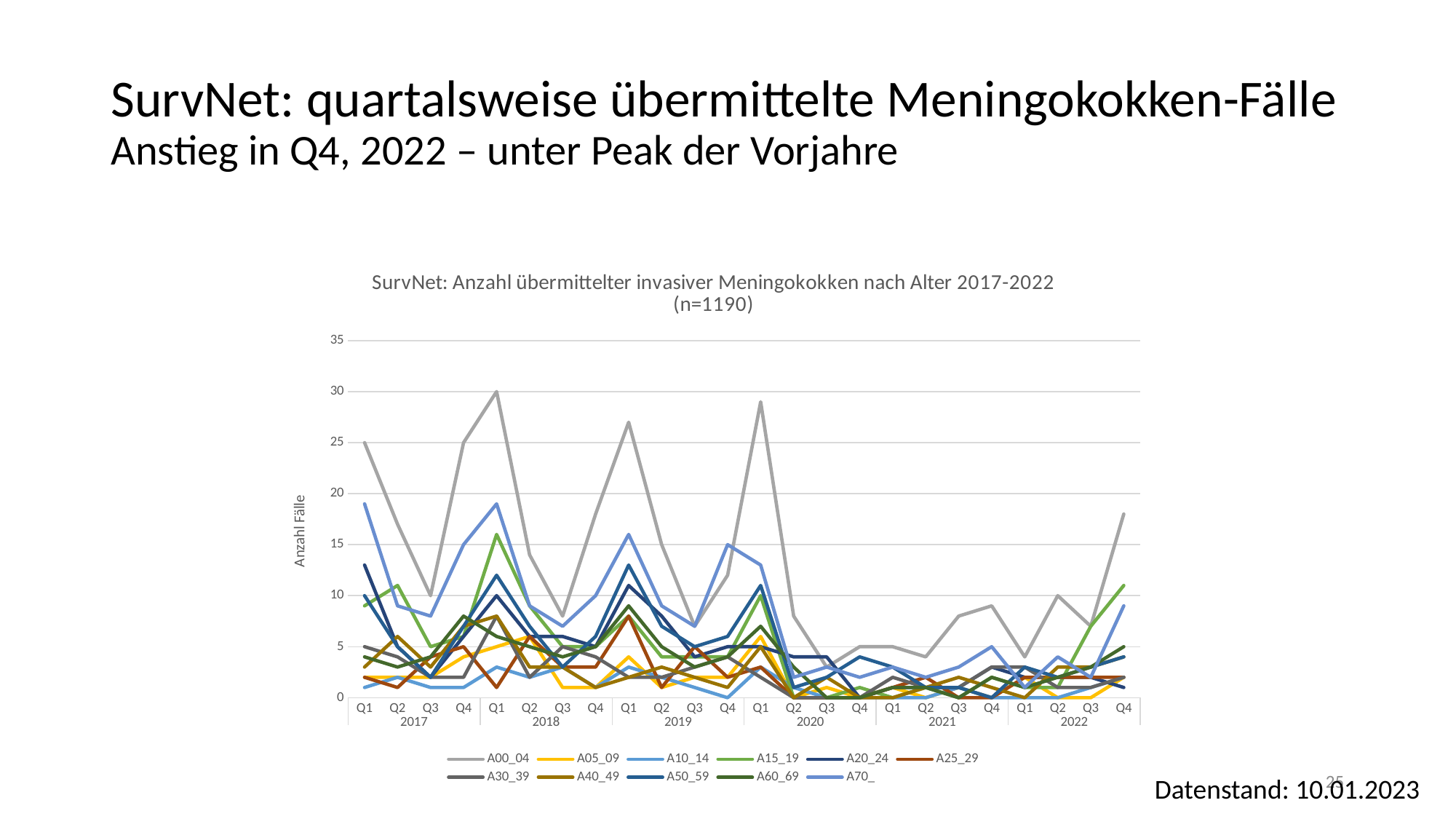

# SurvNet: quartalsweise übermittelte Meningokokken-Fälle Anstieg in Q4, 2022 – unter Peak der Vorjahre

### Chart: SurvNet: Anzahl übermittelter invasiver Meningokokken nach Alter 2017-2022 (n=1190)

| Category | A00_04 | A05_09 | A10_14 | A15_19 | A20_24 | A25_29 | A30_39 | A40_49 | A50_59 | A60_69 | A70_ |
|---|---|---|---|---|---|---|---|---|---|---|---|
| Q1 | 25.0 | 2.0 | 1.0 | 9.0 | 13.0 | 2.0 | 5.0 | 3.0 | 10.0 | 4.0 | 19.0 |
| Q2 | 17.0 | 2.0 | 2.0 | 11.0 | 5.0 | 1.0 | 4.0 | 6.0 | 5.0 | 3.0 | 9.0 |
| Q3 | 10.0 | 2.0 | 1.0 | 5.0 | 2.0 | 4.0 | 2.0 | 3.0 | 2.0 | 4.0 | 8.0 |
| Q4 | 25.0 | 4.0 | 1.0 | 6.0 | 6.0 | 5.0 | 2.0 | 7.0 | 7.0 | 8.0 | 15.0 |
| Q1 | 30.0 | 5.0 | 3.0 | 16.0 | 10.0 | 1.0 | 8.0 | 8.0 | 12.0 | 6.0 | 19.0 |
| Q2 | 14.0 | 6.0 | 2.0 | 9.0 | 6.0 | 6.0 | 2.0 | 3.0 | 7.0 | 5.0 | 9.0 |
| Q3 | 8.0 | 1.0 | 3.0 | 5.0 | 6.0 | 3.0 | 5.0 | 3.0 | 3.0 | 4.0 | 7.0 |
| Q4 | 18.0 | 1.0 | 1.0 | 5.0 | 5.0 | 3.0 | 4.0 | 1.0 | 6.0 | 5.0 | 10.0 |
| Q1 | 27.0 | 4.0 | 3.0 | 8.0 | 11.0 | 8.0 | 2.0 | 2.0 | 13.0 | 9.0 | 16.0 |
| Q2 | 15.0 | 1.0 | 2.0 | 4.0 | 8.0 | 1.0 | 2.0 | 3.0 | 7.0 | 5.0 | 9.0 |
| Q3 | 7.0 | 2.0 | 1.0 | 4.0 | 4.0 | 5.0 | 3.0 | 2.0 | 5.0 | 3.0 | 7.0 |
| Q4 | 12.0 | 2.0 | 0.0 | 4.0 | 5.0 | 2.0 | 4.0 | 1.0 | 6.0 | 4.0 | 15.0 |
| Q1 | 29.0 | 6.0 | 3.0 | 10.0 | 5.0 | 3.0 | 2.0 | 5.0 | 11.0 | 7.0 | 13.0 |
| Q2 | 8.0 | 0.0 | 1.0 | 0.0 | 4.0 | 0.0 | 0.0 | 0.0 | 1.0 | 3.0 | 2.0 |
| Q3 | 3.0 | 1.0 | 0.0 | 0.0 | 4.0 | 0.0 | 0.0 | 2.0 | 2.0 | 0.0 | 3.0 |
| Q4 | 5.0 | 0.0 | 0.0 | 1.0 | 0.0 | 0.0 | 0.0 | 0.0 | 4.0 | 0.0 | 2.0 |
| Q1 | 5.0 | 1.0 | 0.0 | 0.0 | 1.0 | 1.0 | 2.0 | 0.0 | 3.0 | 1.0 | 3.0 |
| Q2 | 4.0 | 0.0 | 0.0 | 1.0 | 1.0 | 2.0 | 1.0 | 1.0 | 1.0 | 1.0 | 2.0 |
| Q3 | 8.0 | 1.0 | 1.0 | 0.0 | 1.0 | 0.0 | 1.0 | 2.0 | 1.0 | 0.0 | 3.0 |
| Q4 | 9.0 | 0.0 | 0.0 | 2.0 | 3.0 | 0.0 | 3.0 | 1.0 | 0.0 | 2.0 | 5.0 |
| Q1 | 4.0 | 2.0 | 0.0 | 1.0 | 2.0 | 2.0 | 3.0 | 0.0 | 3.0 | 1.0 | 1.0 |
| Q2 | 10.0 | 0.0 | 0.0 | 1.0 | 2.0 | 2.0 | 1.0 | 3.0 | 2.0 | 2.0 | 4.0 |
| Q3 | 7.0 | 0.0 | 1.0 | 7.0 | 2.0 | 2.0 | 1.0 | 3.0 | 3.0 | 3.0 | 2.0 |
| Q4 | 18.0 | 2.0 | 2.0 | 11.0 | 1.0 | 2.0 | 2.0 | 4.0 | 4.0 | 5.0 | 9.0 |
25
Datenstand: 10.01.2023